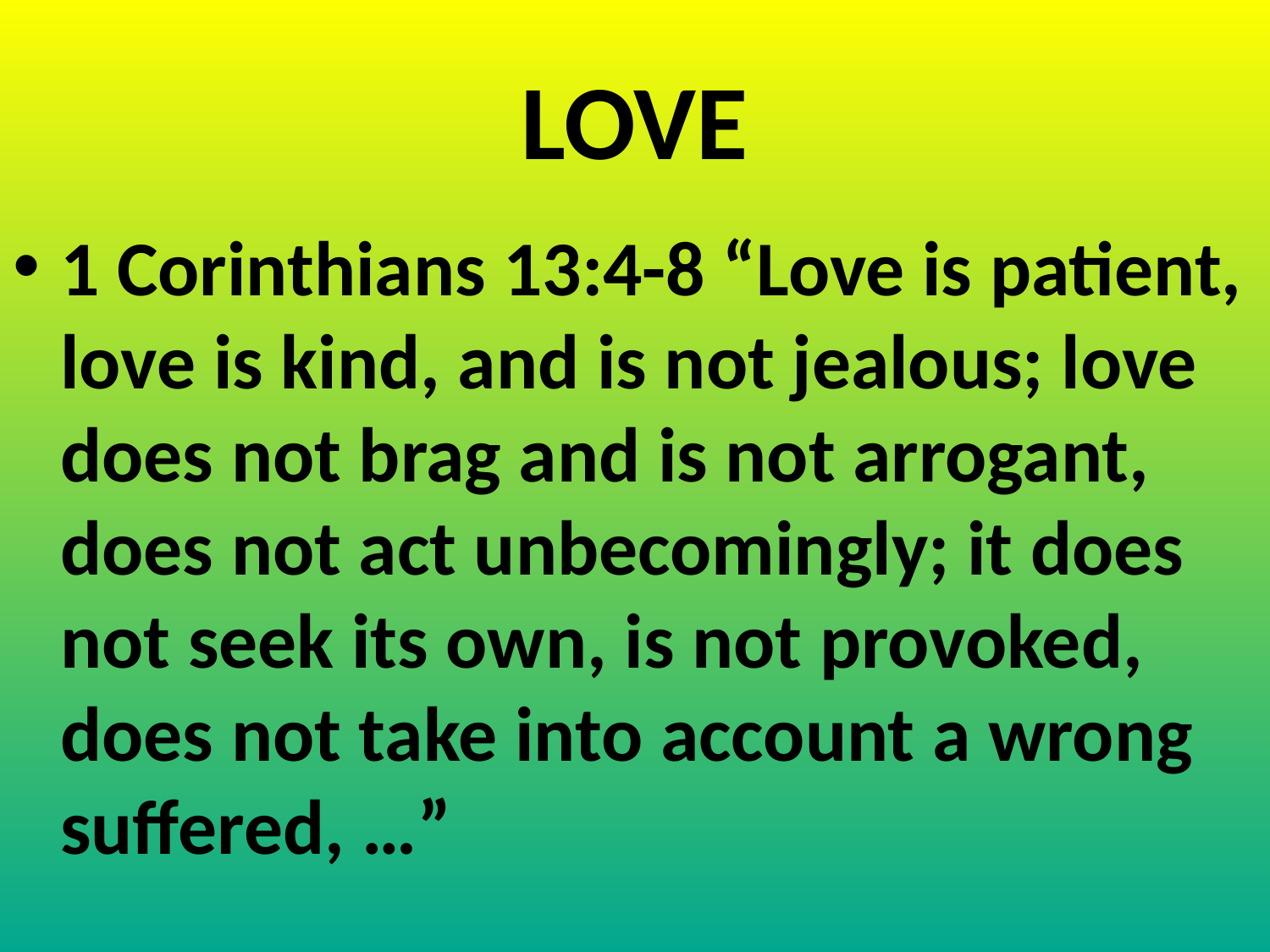

# LOVE
1 Corinthians 13:4-8 “Love is patient, love is kind, and is not jealous; love does not brag and is not arrogant, does not act unbecomingly; it does not seek its own, is not provoked, does not take into account a wrong suffered, …”